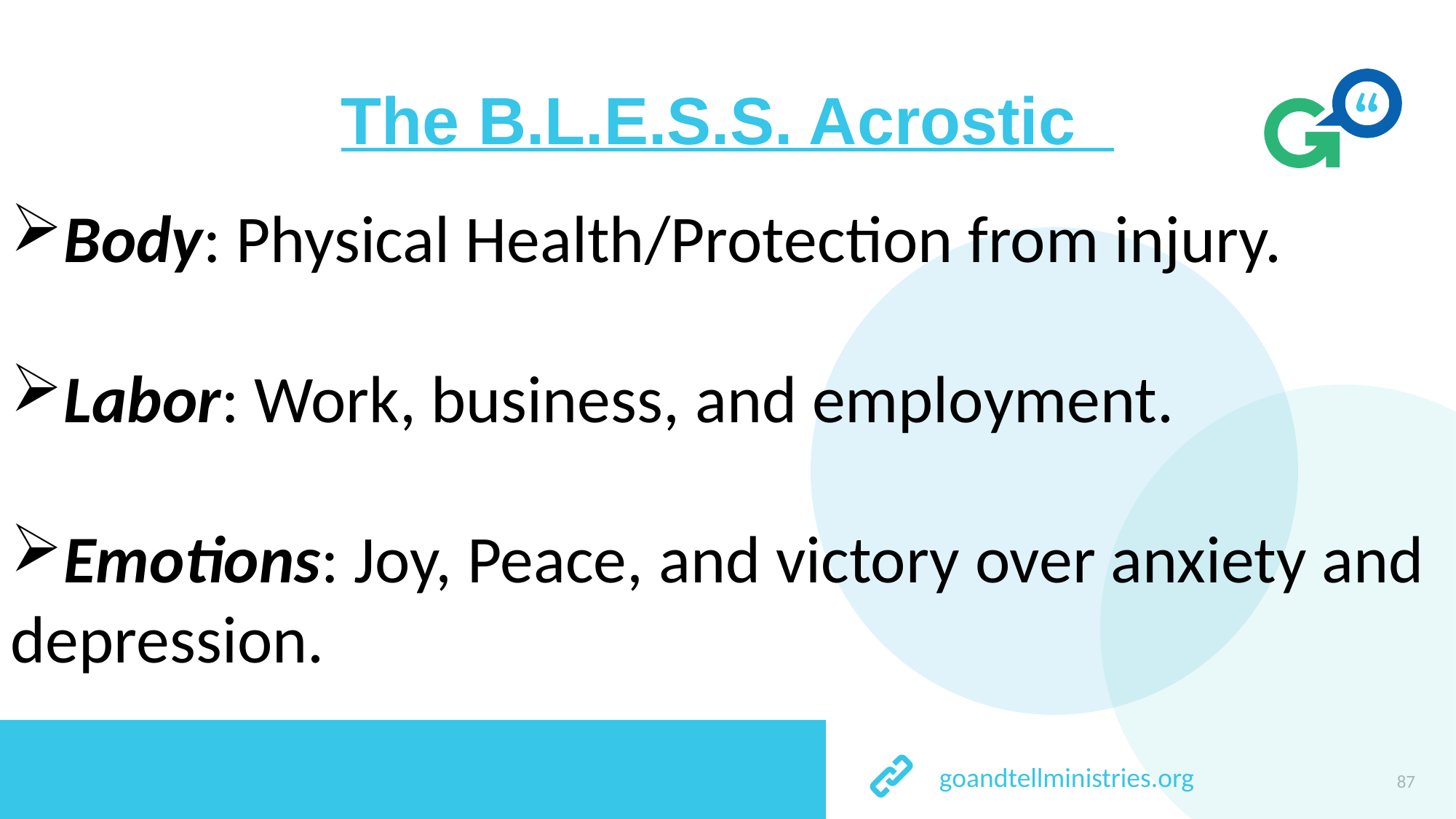

# The B.L.E.S.S. Acrostic
Body: Physical Health/Protection from injury.

Labor: Work, business, and employment.

Emotions: Joy, Peace, and victory over anxiety and depression.
87